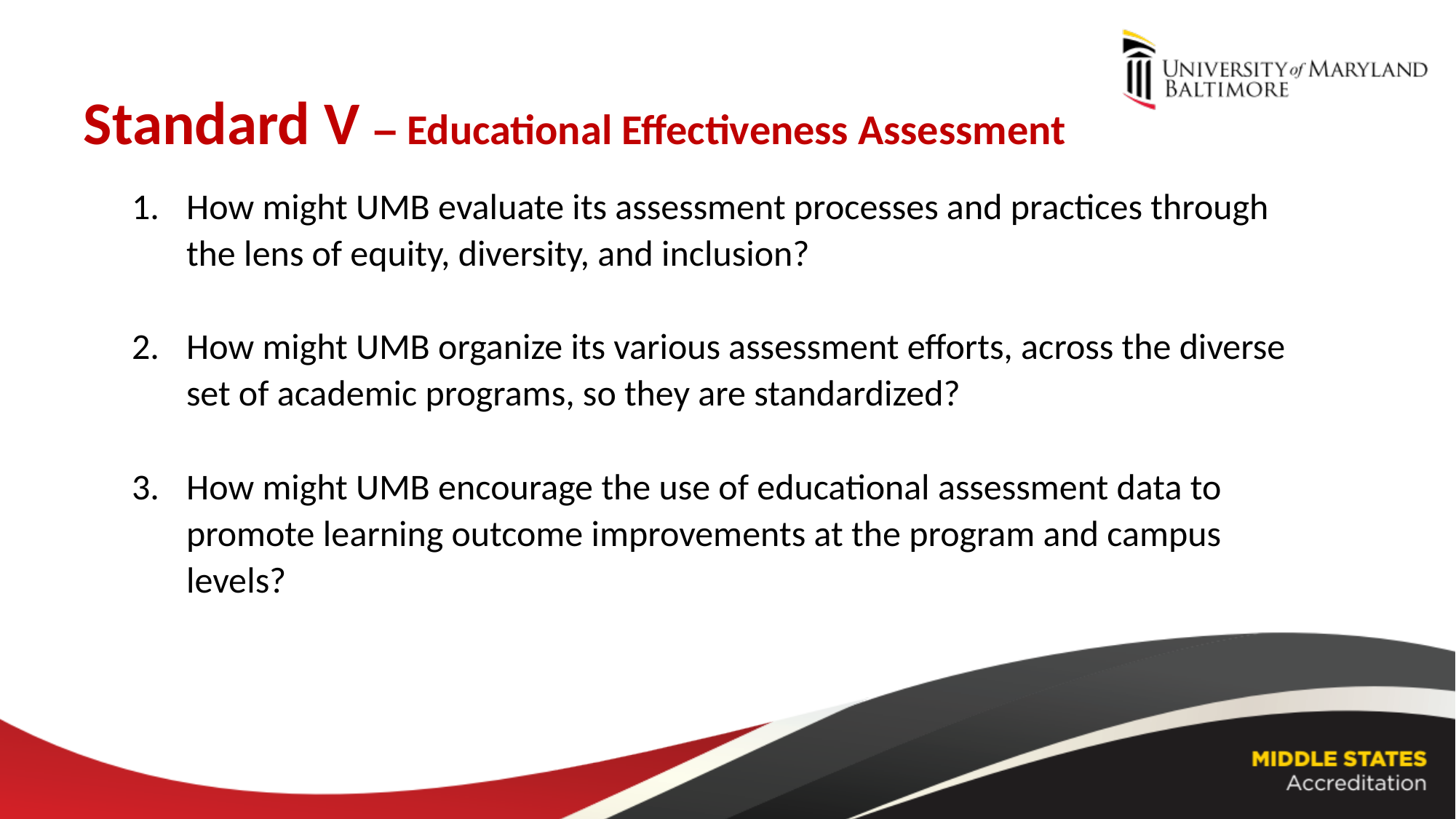

Standard V – Educational Effectiveness Assessment
How might UMB evaluate its assessment processes and practices through
the lens of equity, diversity, and inclusion?

How might UMB organize its various assessment efforts, across the diverse
set of academic programs, so they are standardized?

How might UMB encourage the use of educational assessment data to	 promote learning outcome improvements at the program and campus	 levels?